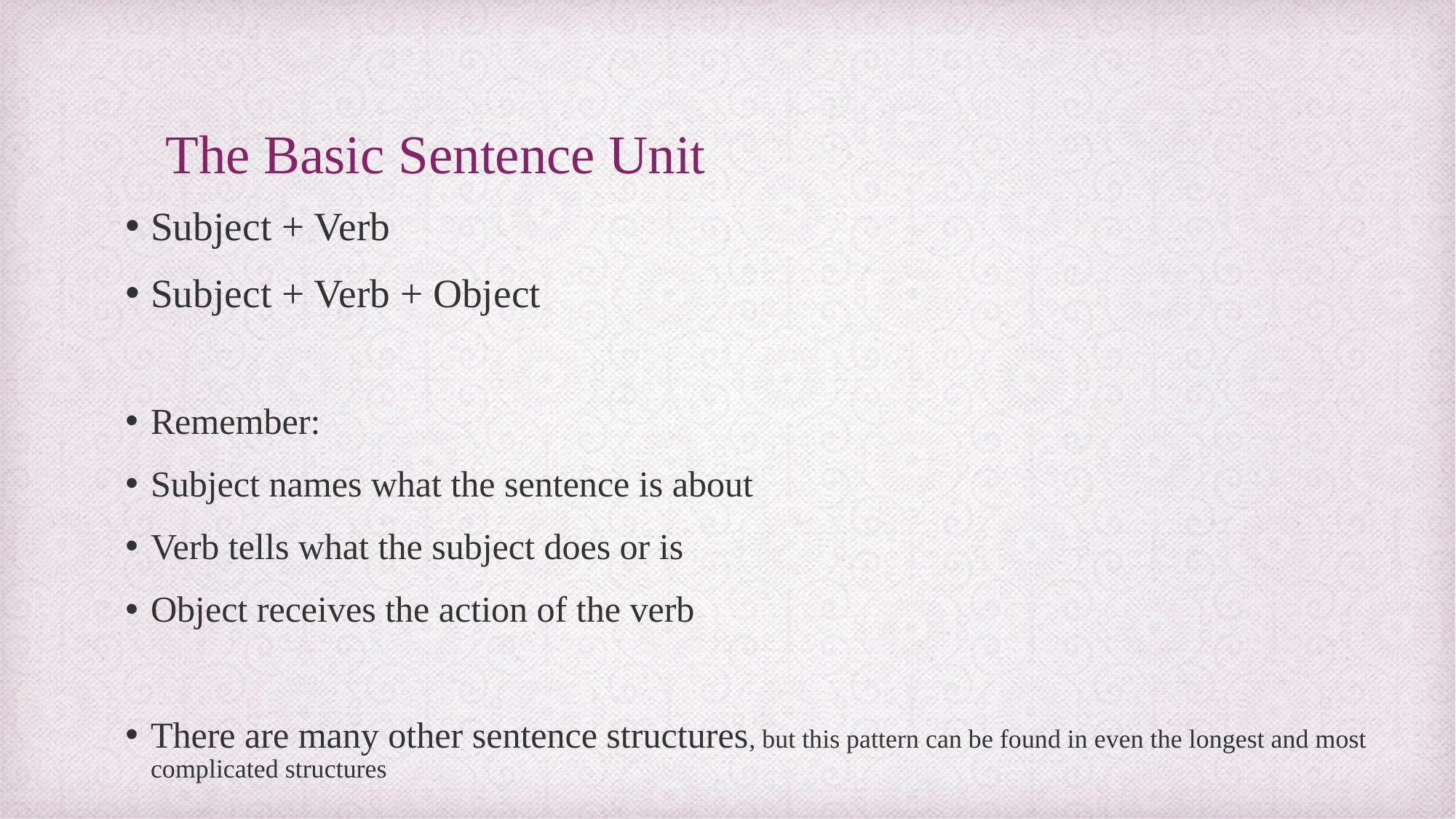

# The Basic Sentence Unit
Subject + Verb
Subject + Verb + Object

Remember:
Subject names what the sentence is about
Verb tells what the subject does or is
Object receives the action of the verb

There are many other sentence structures, but this pattern can be found in even the longest and most complicated structures